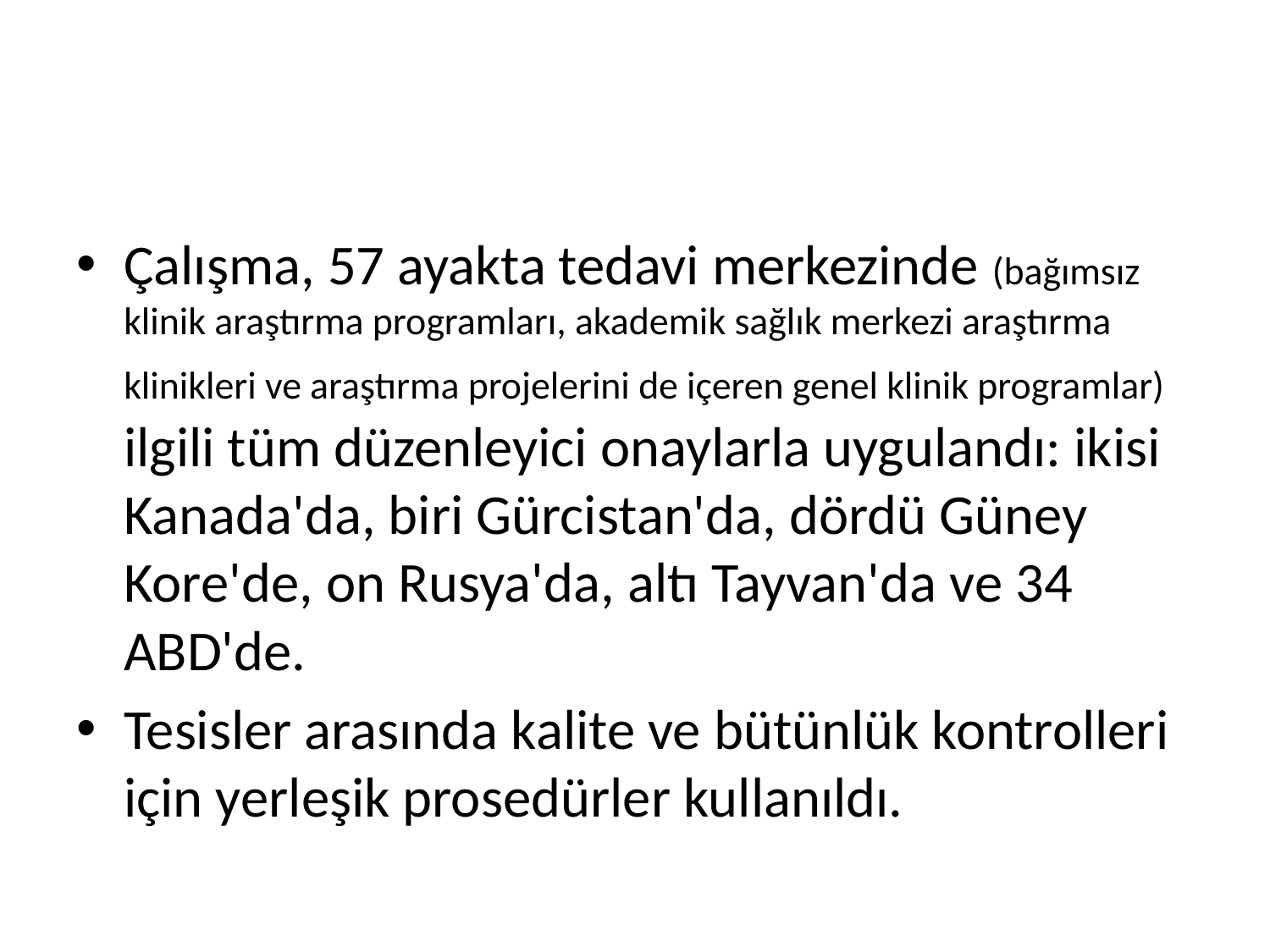

#
Çalışma, 57 ayakta tedavi merkezinde (bağımsız klinik araştırma programları, akademik sağlık merkezi araştırma klinikleri ve araştırma projelerini de içeren genel klinik programlar) ilgili tüm düzenleyici onaylarla uygulandı: ikisi Kanada'da, biri Gürcistan'da, dördü Güney Kore'de, on Rusya'da, altı Tayvan'da ve 34 ABD'de.
Tesisler arasında kalite ve bütünlük kontrolleri için yerleşik prosedürler kullanıldı.